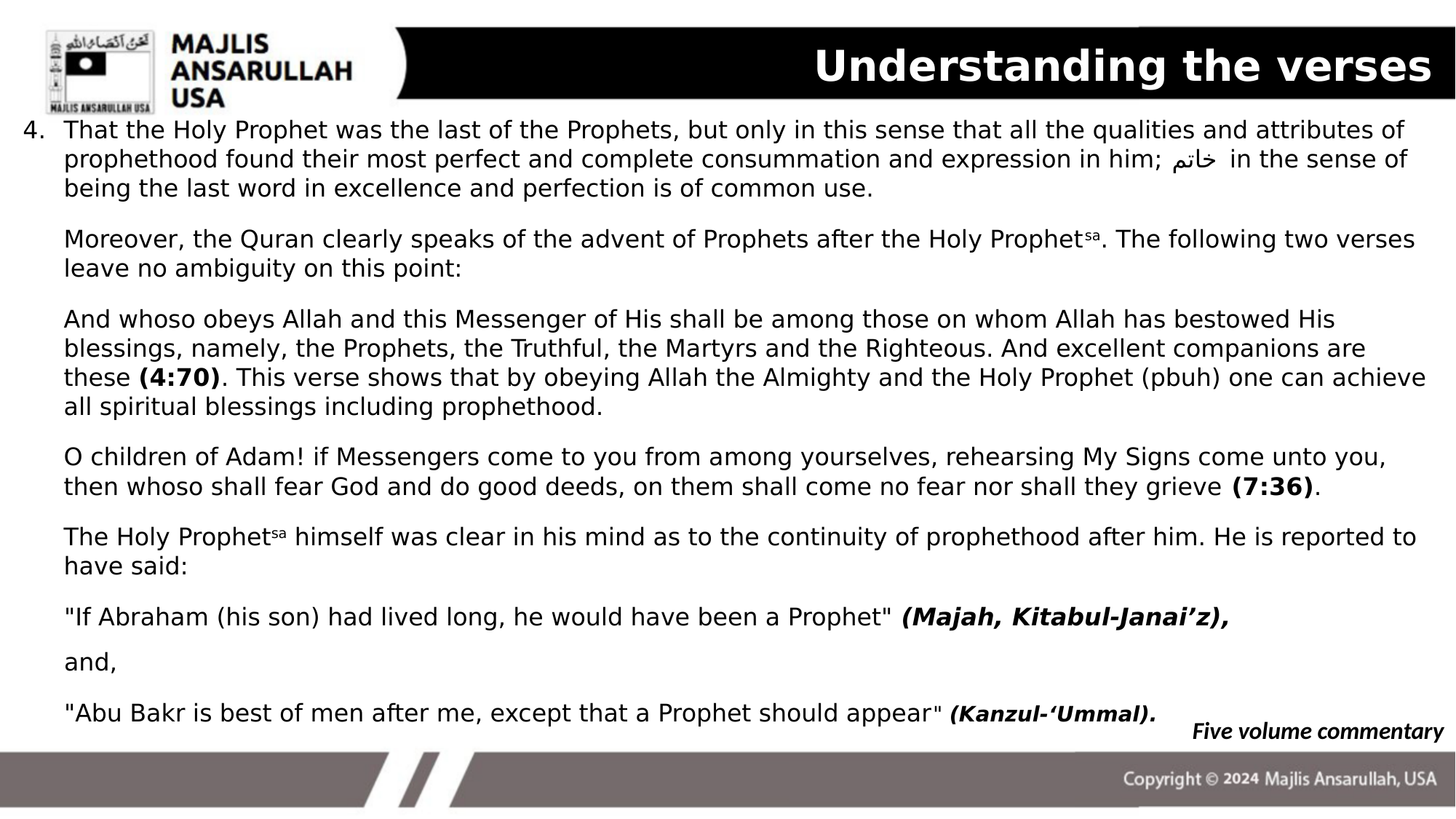

Understanding the verses
That the Holy Prophet was the last of the Prophets, but only in this sense that all the qualities and attributes of prophethood found their most perfect and complete consummation and expression in him; خاتم  in the sense of being the last word in excellence and perfection is of common use.
Moreover, the Quran clearly speaks of the advent of Prophets after the Holy Prophetsa. The following two verses leave no ambiguity on this point:
And whoso obeys Allah and this Messenger of His shall be among those on whom Allah has bestowed His blessings, namely, the Prophets, the Truthful, the Martyrs and the Righteous. And excellent companions are these (4:70). This verse shows that by obeying Allah the Almighty and the Holy Prophet (pbuh) one can achieve all spiritual blessings including prophethood.
O children of Adam! if Messengers come to you from among yourselves, rehearsing My Signs come unto you, then whoso shall fear God and do good deeds, on them shall come no fear nor shall they grieve (7:36).
The Holy Prophetsa himself was clear in his mind as to the continuity of prophethood after him. He is reported to have said:

"If Abraham (his son) had lived long, he would have been a Prophet" (Majah, Kitabul-Janai’z),

and,

"Abu Bakr is best of men after me, except that a Prophet should appear" (Kanzul-‘Ummal).
Five volume commentary